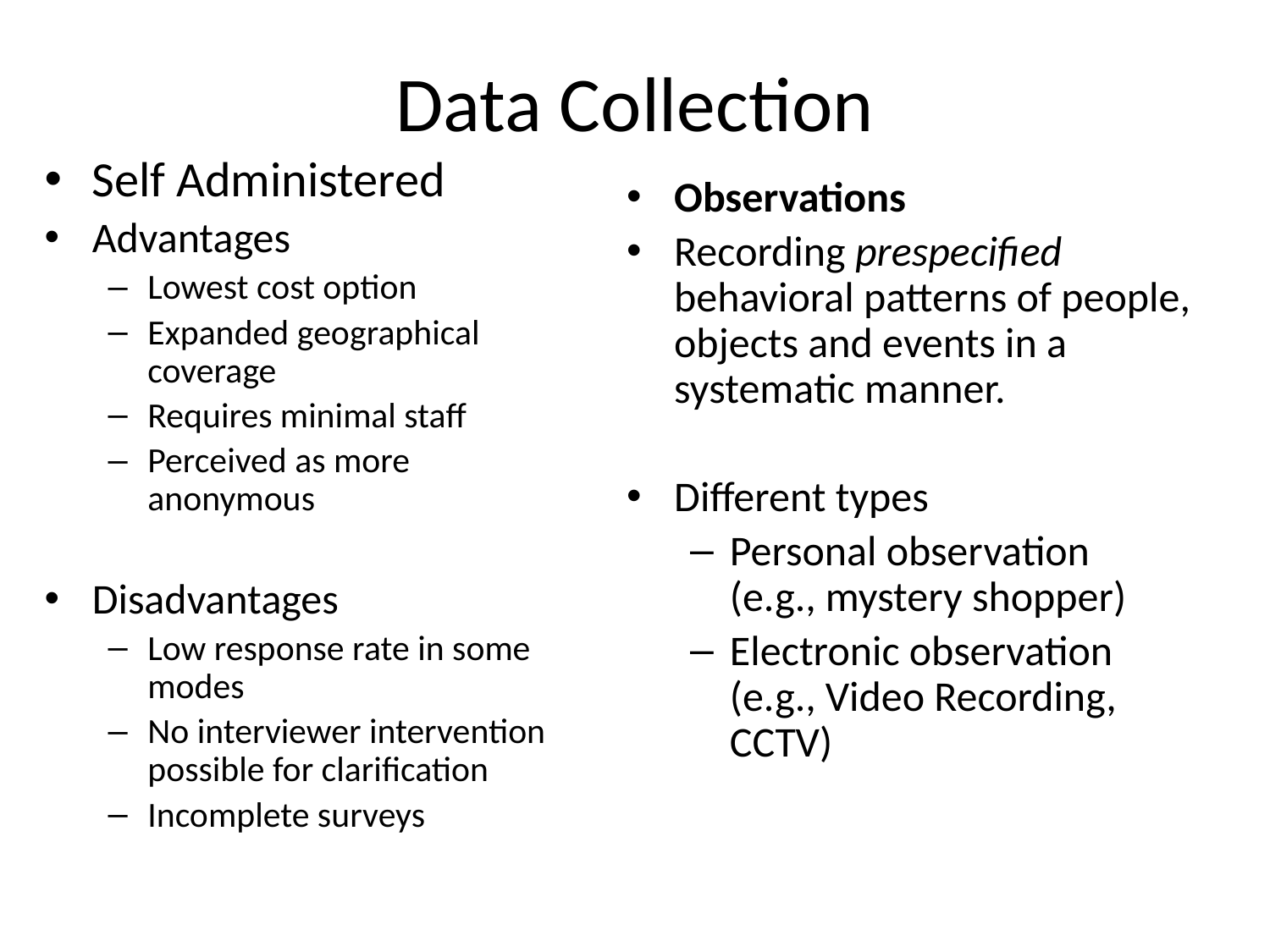

# Data Collection
Self Administered
Advantages
Lowest cost option
Expanded geographical coverage
Requires minimal staff
Perceived as more anonymous

Disadvantages
Low response rate in some modes
No interviewer intervention possible for clarification
Incomplete surveys
Observations
Recording prespecified behavioral patterns of people, objects and events in a systematic manner.

Different types
Personal observation
(e.g., mystery shopper)
Electronic observation
(e.g., Video Recording, CCTV)